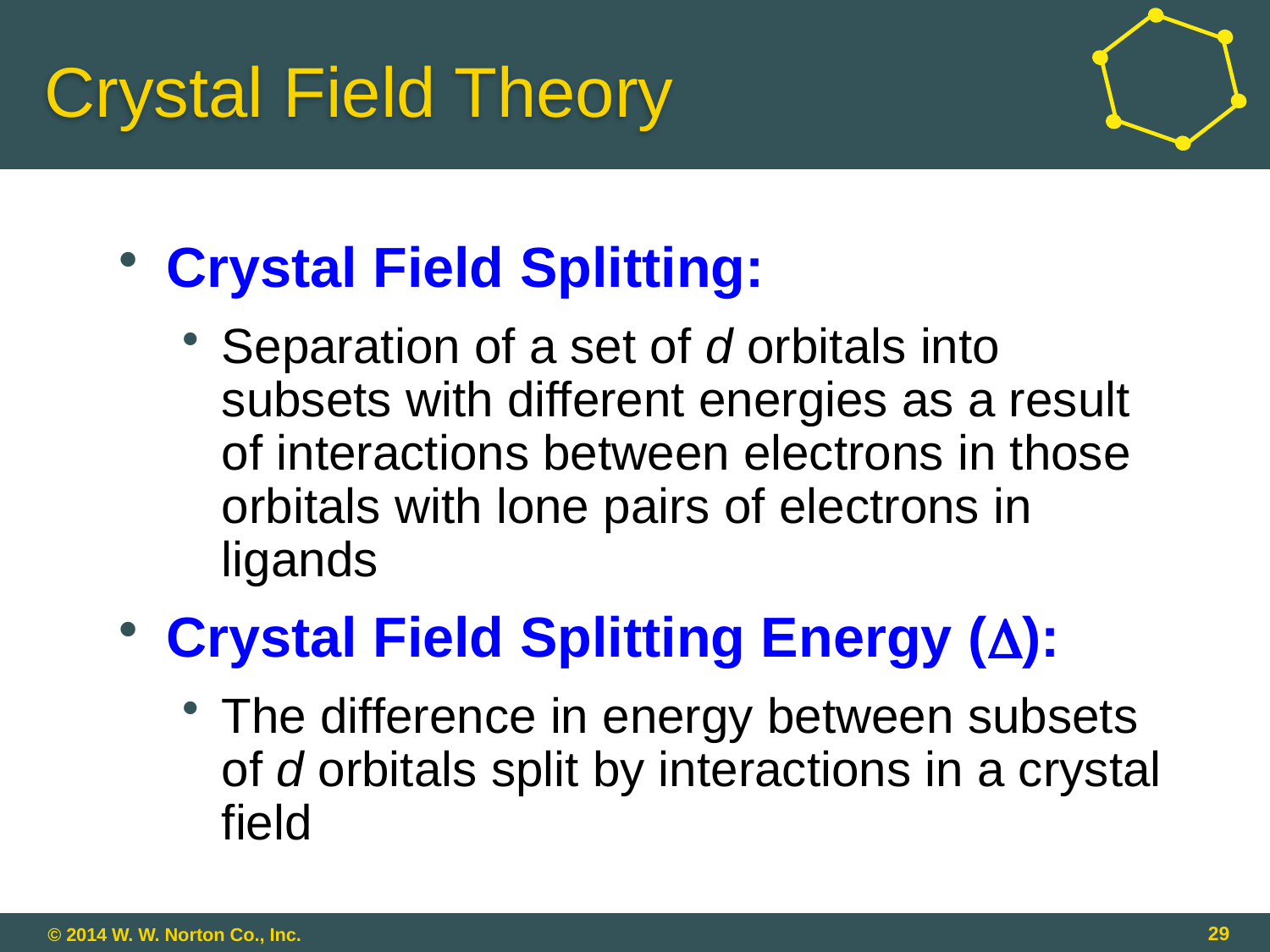

# Crystal Field Theory
Crystal Field Splitting:
Separation of a set of d orbitals into subsets with different energies as a result of interactions between electrons in those orbitals with lone pairs of electrons in ligands
Crystal Field Splitting Energy (Δ):
The difference in energy between subsets of d orbitals split by interactions in a crystal field
29